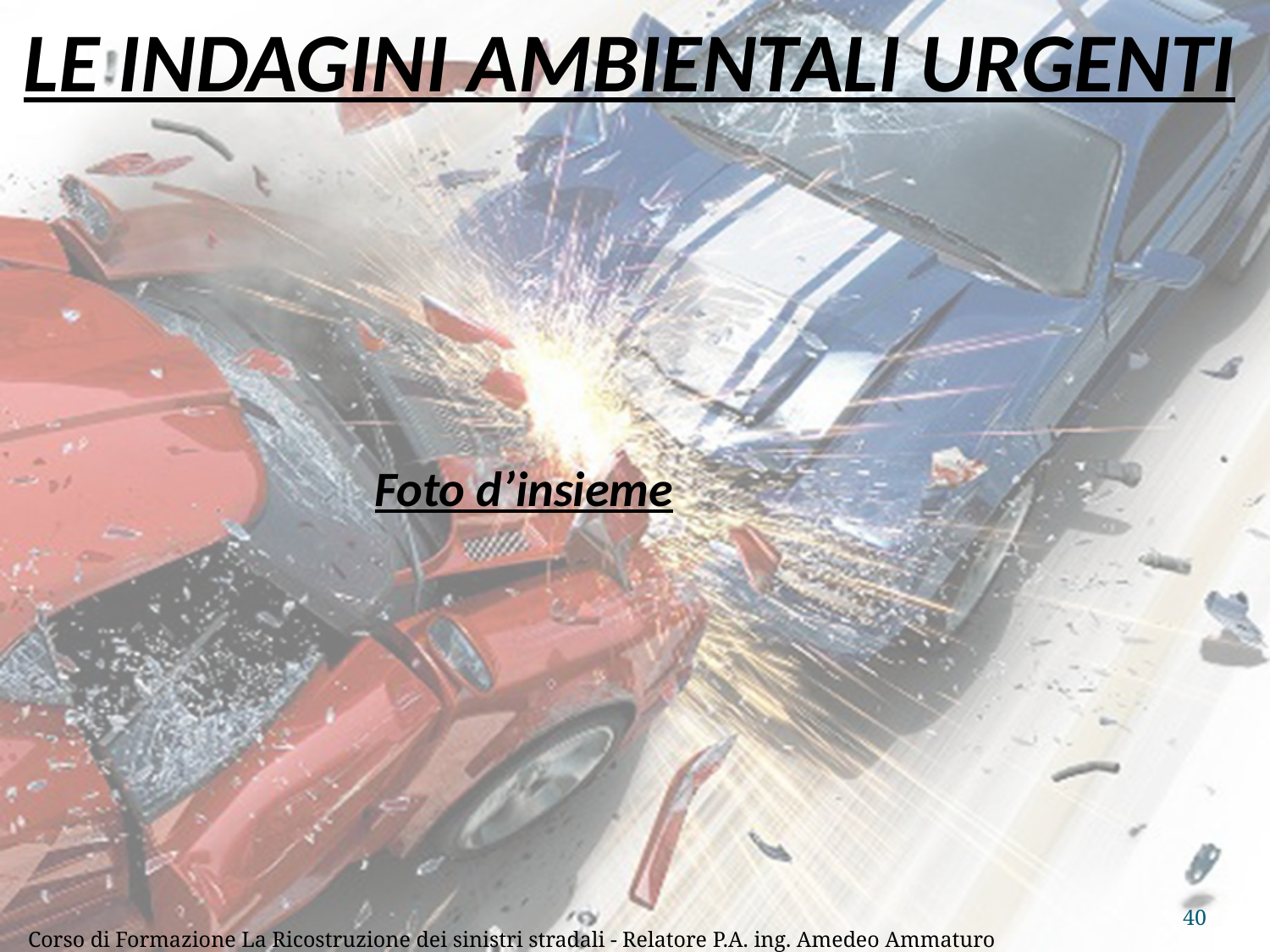

# LE INDAGINI AMBIENTALI URGENTI
Foto d’insieme
40
Corso di Formazione La Ricostruzione dei sinistri stradali - Relatore P.A. ing. Amedeo Ammaturo